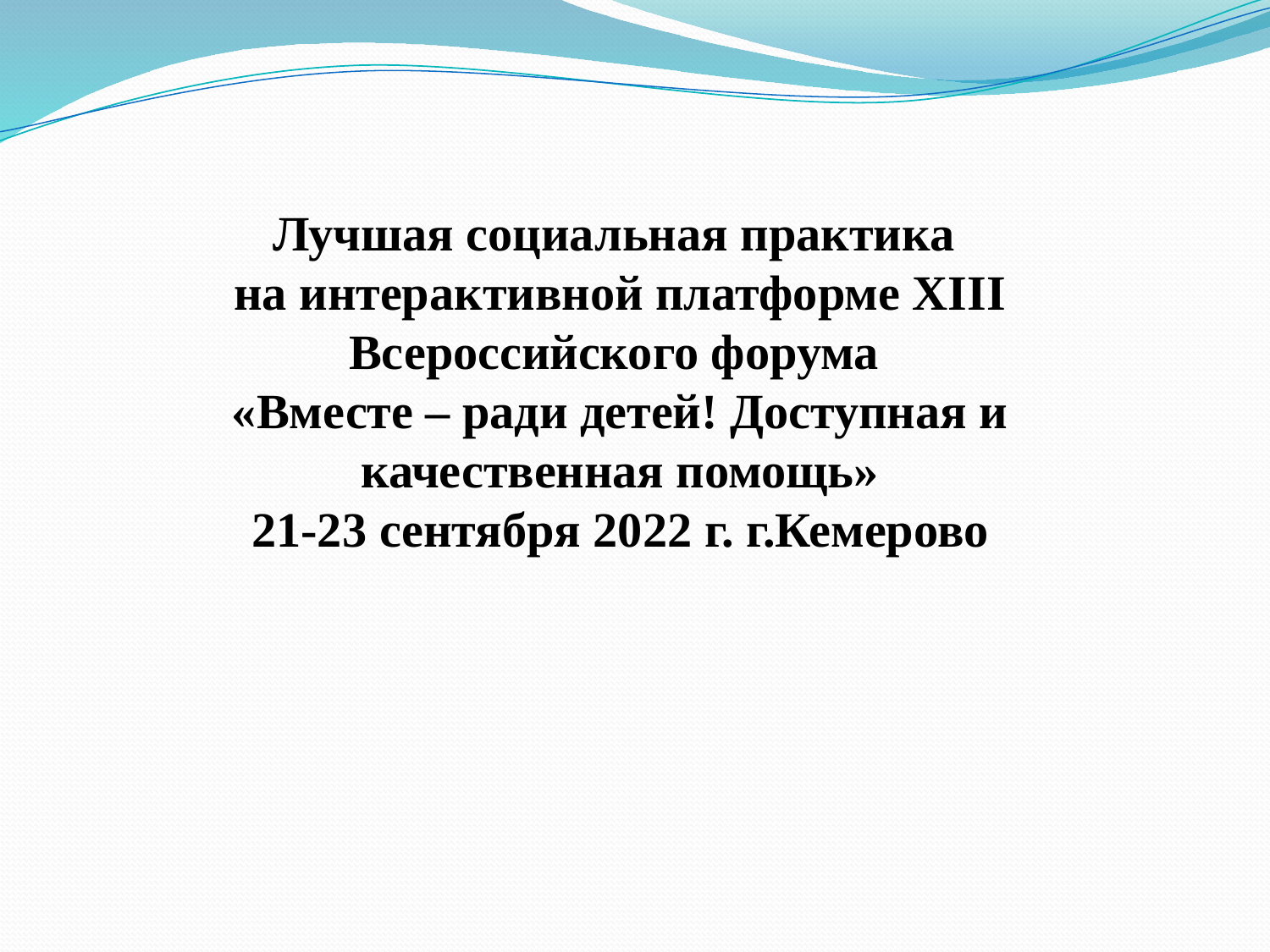

Лучшая социальная практика
на интерактивной платформе XIII Всероссийского форума
«Вместе – ради детей! Доступная и качественная помощь»
21-23 сентября 2022 г. г.Кемерово